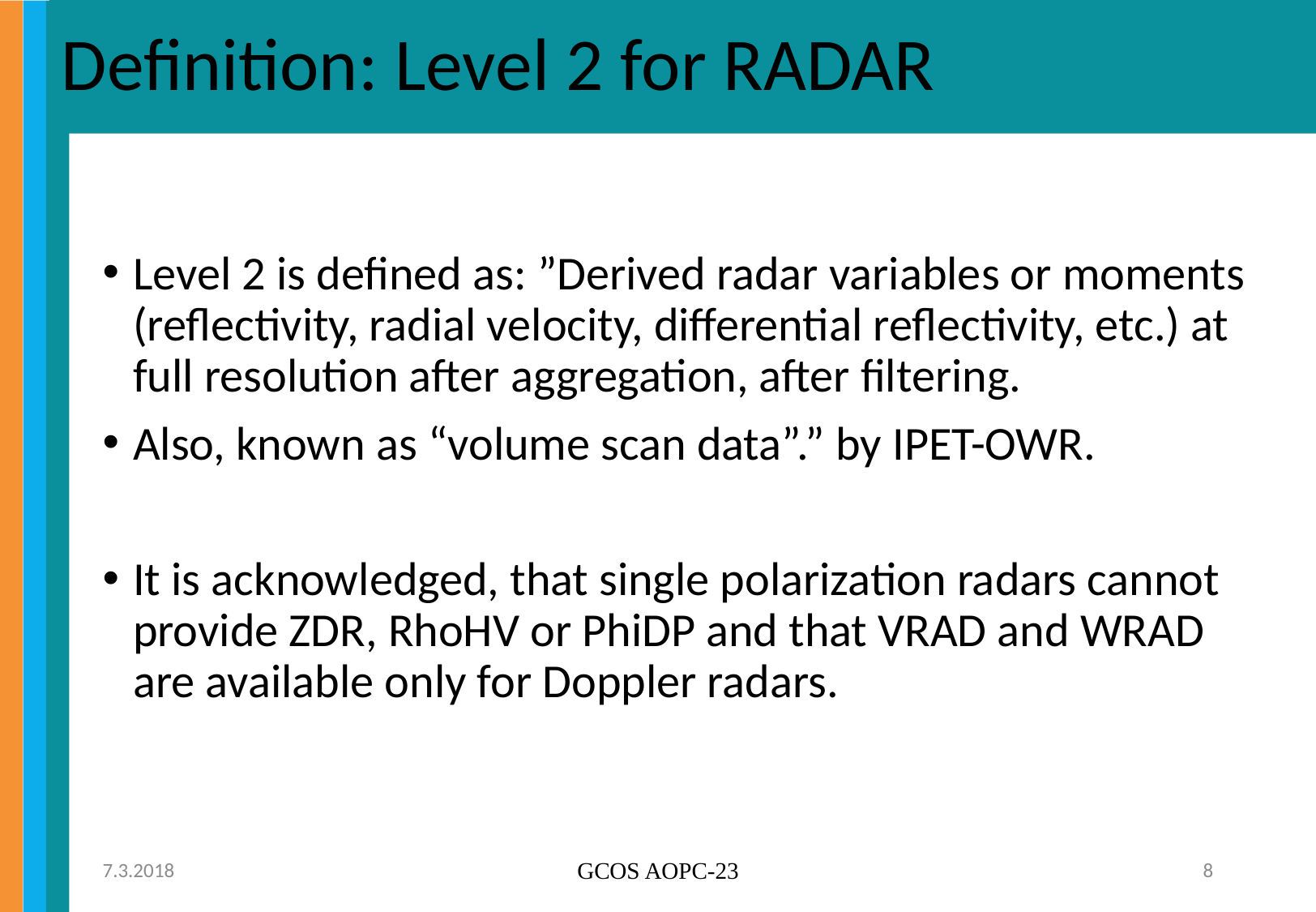

# Definition: Level 2 for RADAR
Level 2 is defined as: ”Derived radar variables or moments (reflectivity, radial velocity, differential reflectivity, etc.) at full resolution after aggregation, after filtering.
Also, known as “volume scan data”.” by IPET-OWR.

It is acknowledged, that single polarization radars cannot provide ZDR, RhoHV or PhiDP and that VRAD and WRAD are available only for Doppler radars.
7.3.2018
GCOS AOPC-23
8